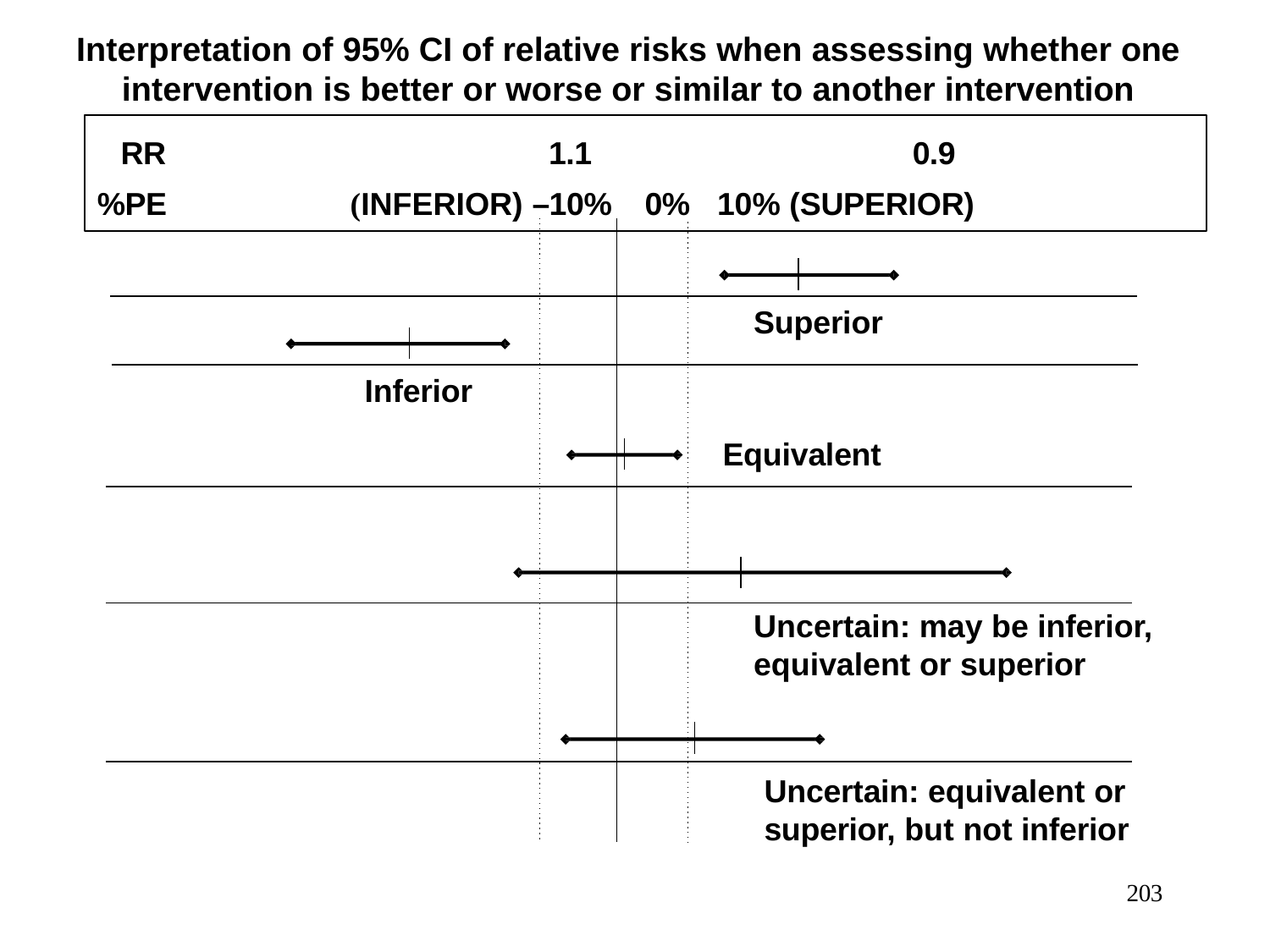

# Interpretation of 95% CI of relative risks when assessing whether one intervention is better or worse or similar to another intervention

1.1	0.9
(INFERIOR) –10%	0%	10% (SUPERIOR)
RR
%PE

Superior

Inferior
Equivalent
Uncertain: may be inferior,
equivalent or superior

Uncertain: equivalent or superior, but not inferior
203